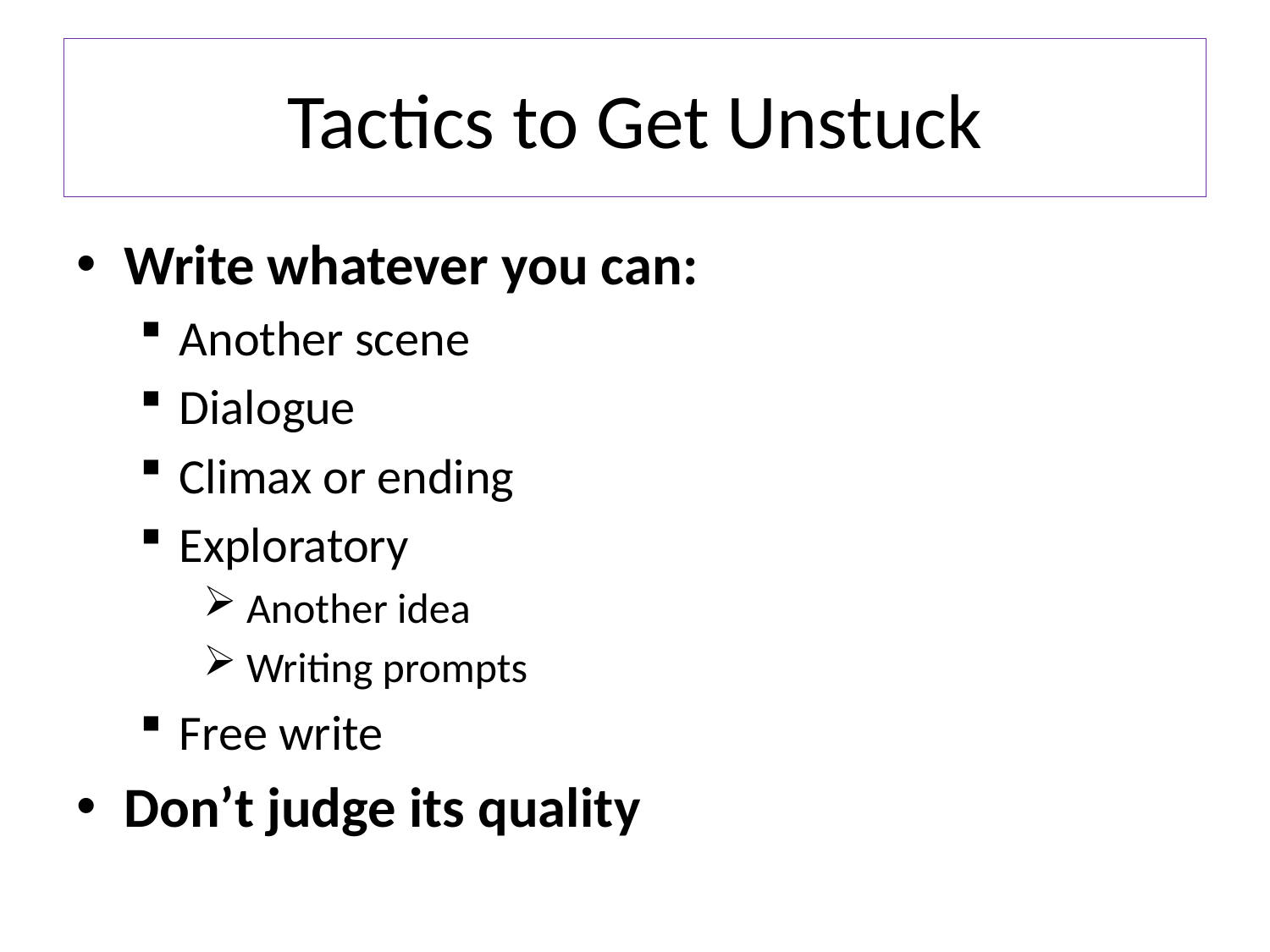

# Tactics to Get Unstuck
Write whatever you can:
Another scene
Dialogue
Climax or ending
Exploratory
 Another idea
 Writing prompts
Free write
Don’t judge its quality